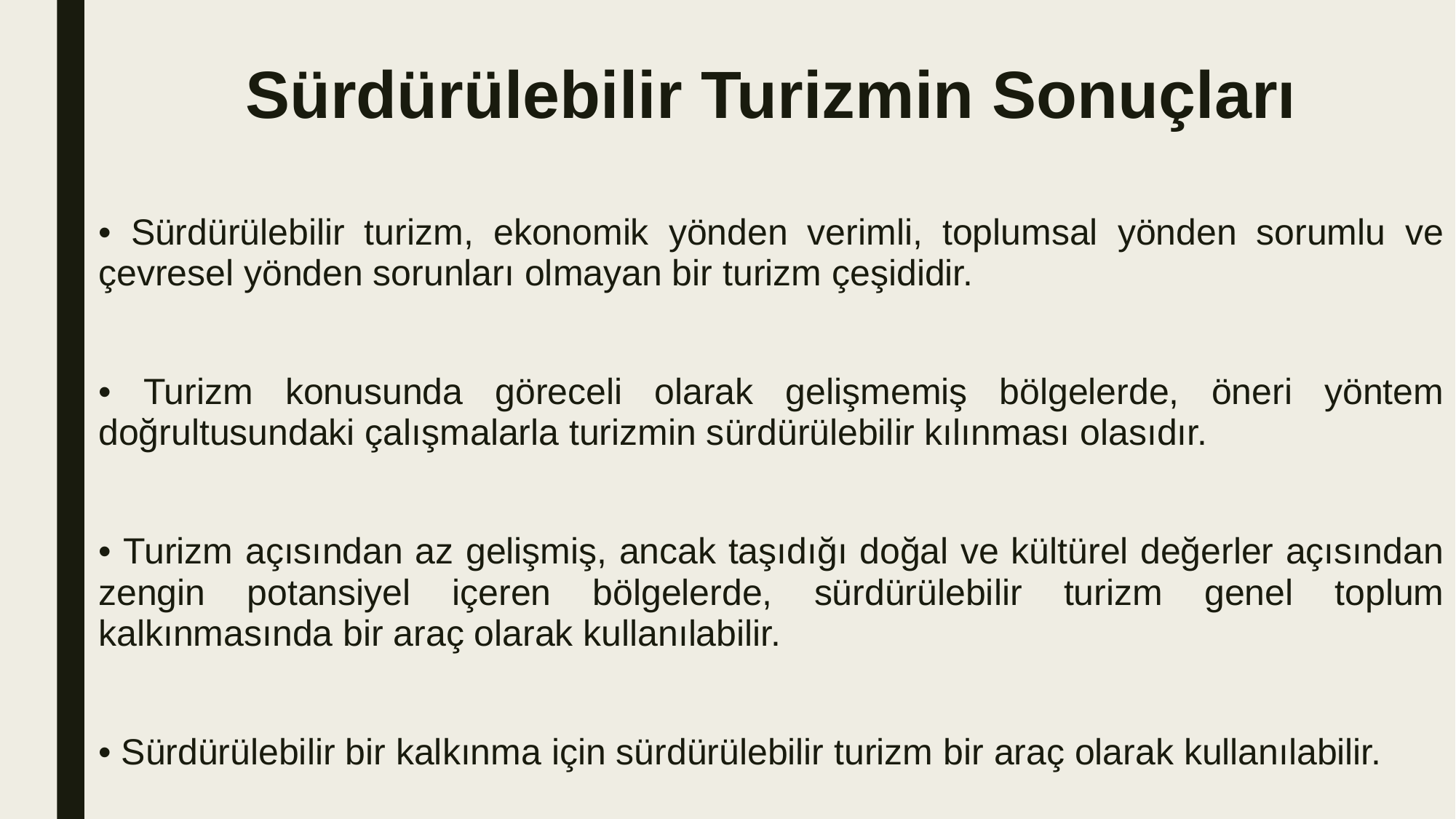

# Sürdürülebilir Turizmin Sonuçları

• Sürdürülebilir turizm, ekonomik yönden verimli, toplumsal yönden sorumlu ve çevresel yönden sorunları olmayan bir turizm çeşididir.

• Turizm konusunda göreceli olarak gelişmemiş bölgelerde, öneri yöntem doğrultusundaki çalışmalarla turizmin sürdürülebilir kılınması olasıdır.

• Turizm açısından az gelişmiş, ancak taşıdığı doğal ve kültürel değerler açısından zengin potansiyel içeren bölgelerde, sürdürülebilir turizm genel toplum kalkınmasında bir araç olarak kullanılabilir.

• Sürdürülebilir bir kalkınma için sürdürülebilir turizm bir araç olarak kullanılabilir.